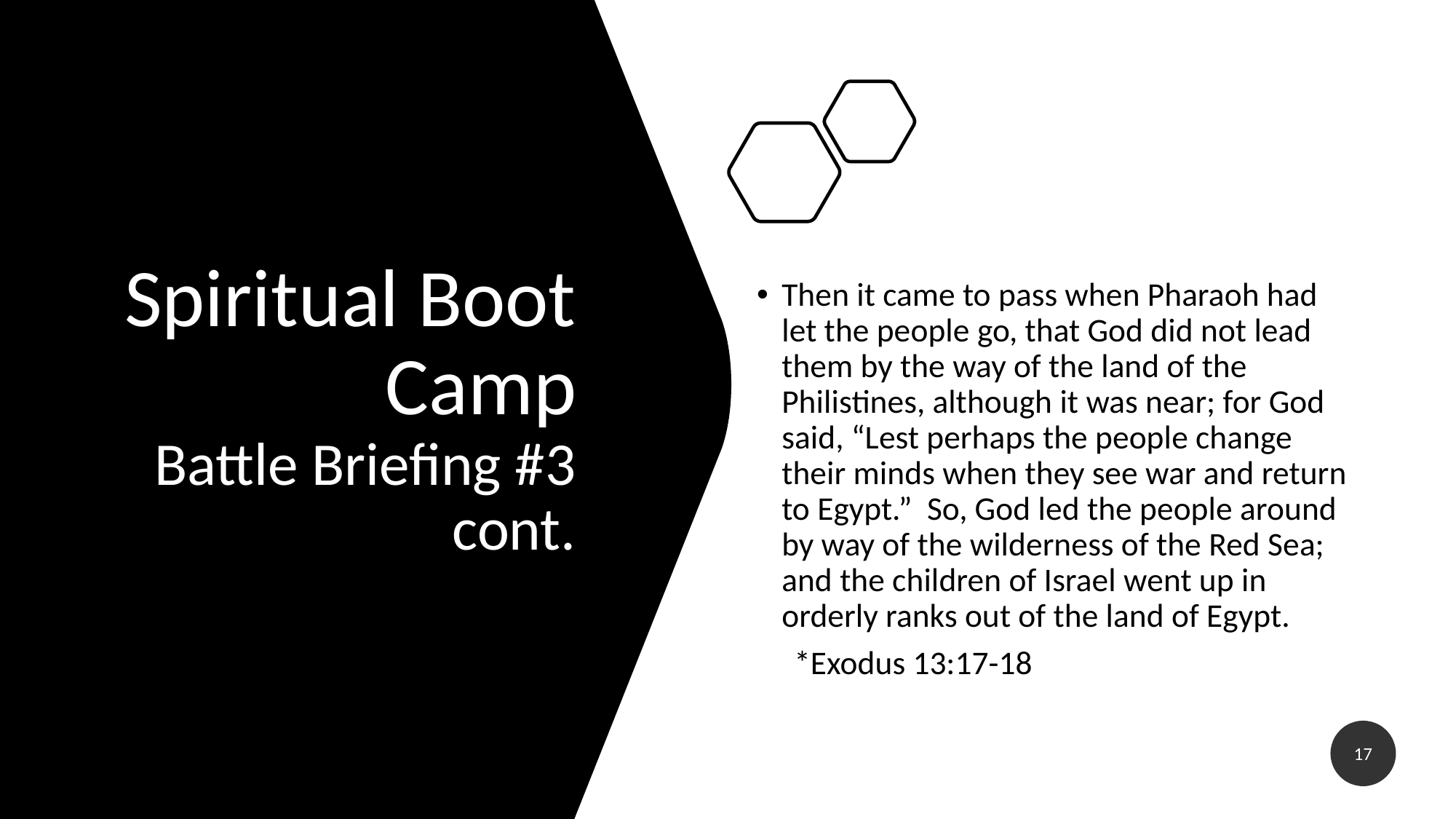

# Spiritual Boot Camp Battle Briefing #3 cont.
Then it came to pass when Pharaoh had let the people go, that God did not lead them by the way of the land of the Philistines, although it was near; for God said, “Lest perhaps the people change their minds when they see war and return to Egypt.”  So, God led the people around by way of the wilderness of the Red Sea; and the children of Israel went up in orderly ranks out of the land of Egypt.
     *Exodus 13:17-18

17